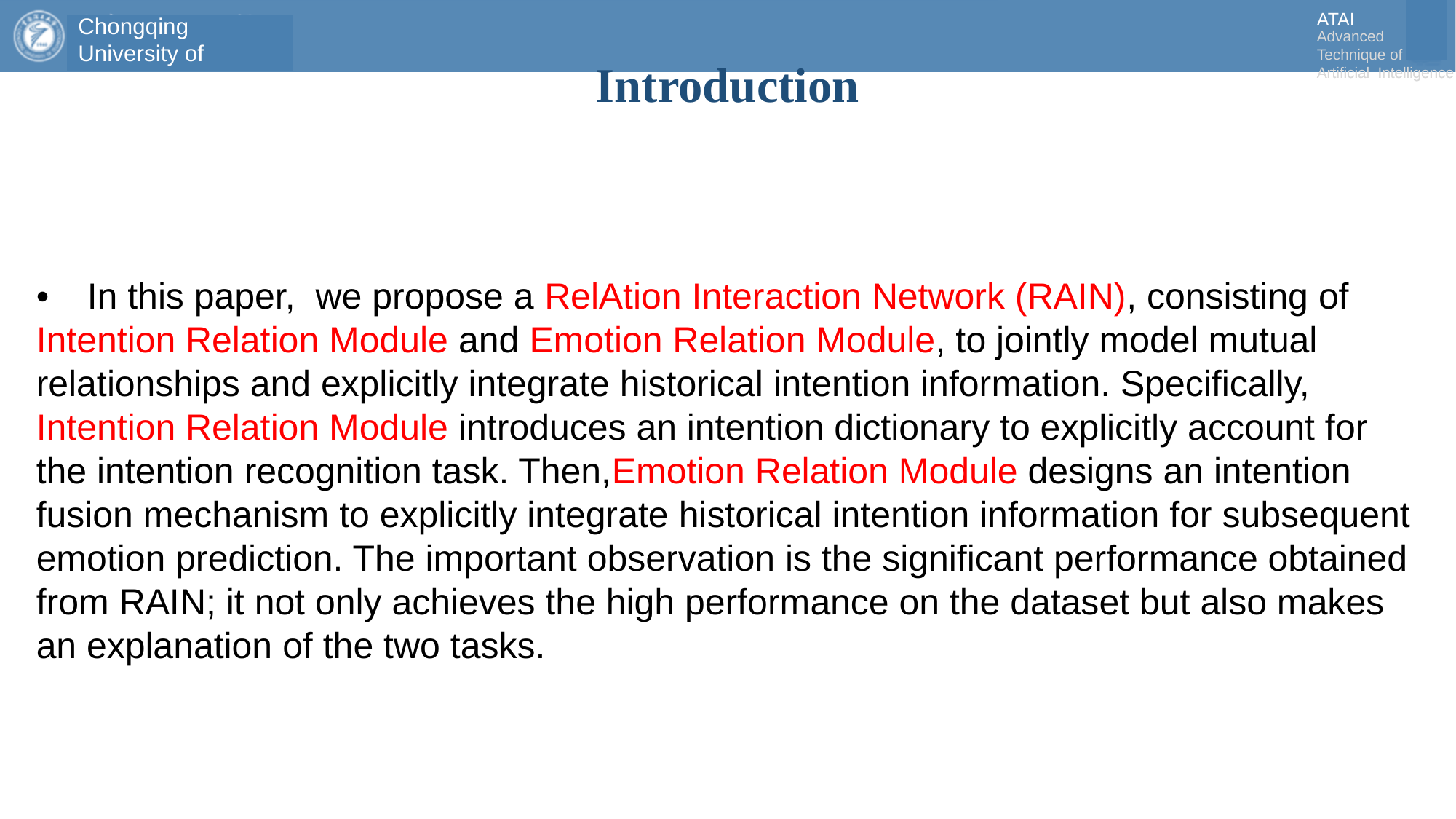

# Introduction

•     In this paper,  we propose a RelAtion Interaction Network (RAIN), consisting of Intention Relation Module and Emotion Relation Module, to jointly model mutual relationships and explicitly integrate historical intention information. Specifically, Intention Relation Module introduces an intention dictionary to explicitly account for the intention recognition task. Then,Emotion Relation Module designs an intention fusion mechanism to explicitly integrate historical intention information for subsequent emotion prediction. The important observation is the significant performance obtained from RAIN; it not only achieves the high performance on the dataset but also makes an explanation of the two tasks.